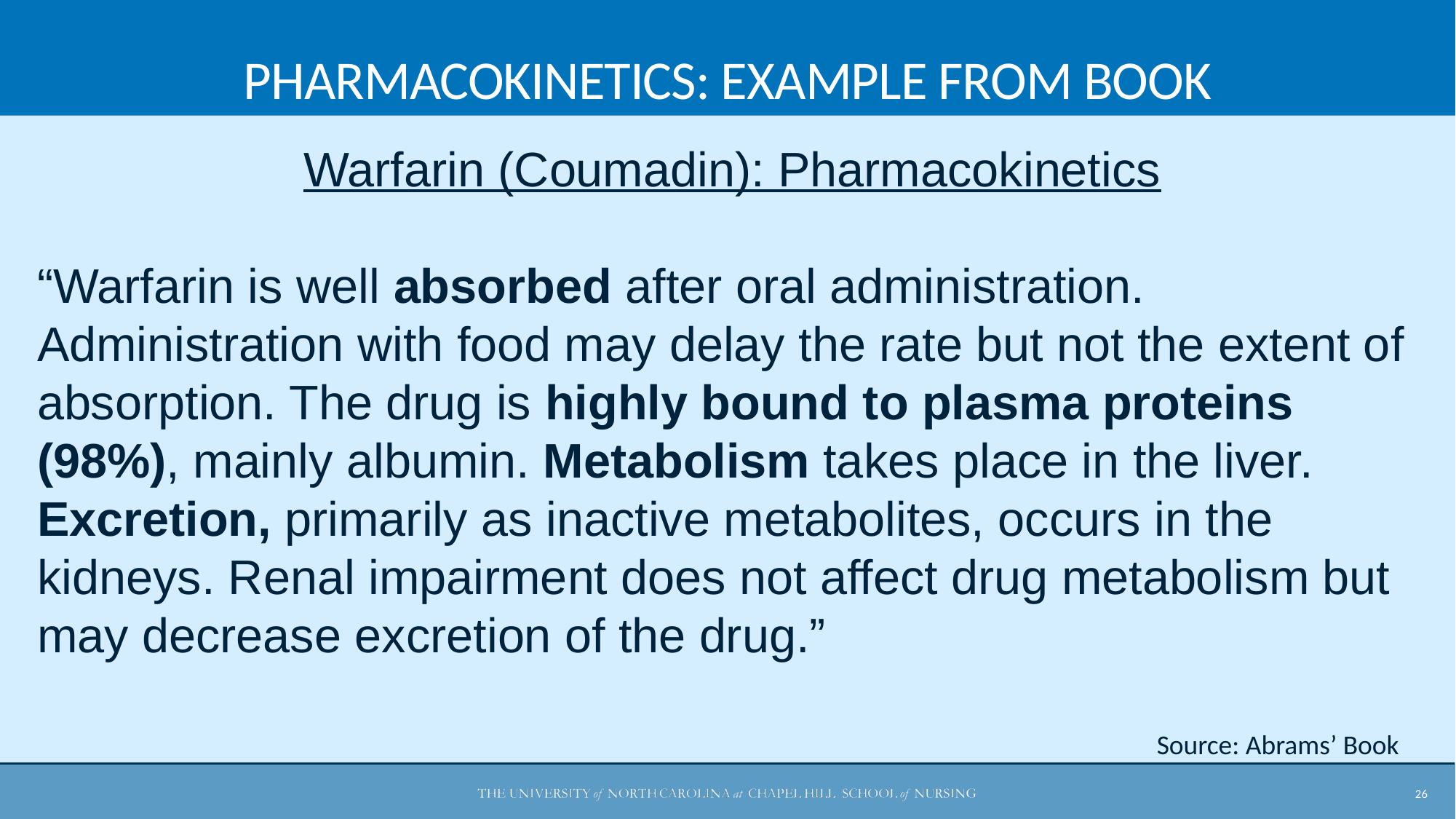

PHARMACOKINETICS: EXAMPLE FROM BOOK
Warfarin (Coumadin): Pharmacokinetics

“Warfarin is well absorbed after oral administration. Administration with food may delay the rate but not the extent of absorption. The drug is highly bound to plasma proteins (98%), mainly albumin. Metabolism takes place in the liver. Excretion, primarily as inactive metabolites, occurs in the kidneys. Renal impairment does not affect drug metabolism but may decrease excretion of the drug.”

Source: Abrams’ Book
26